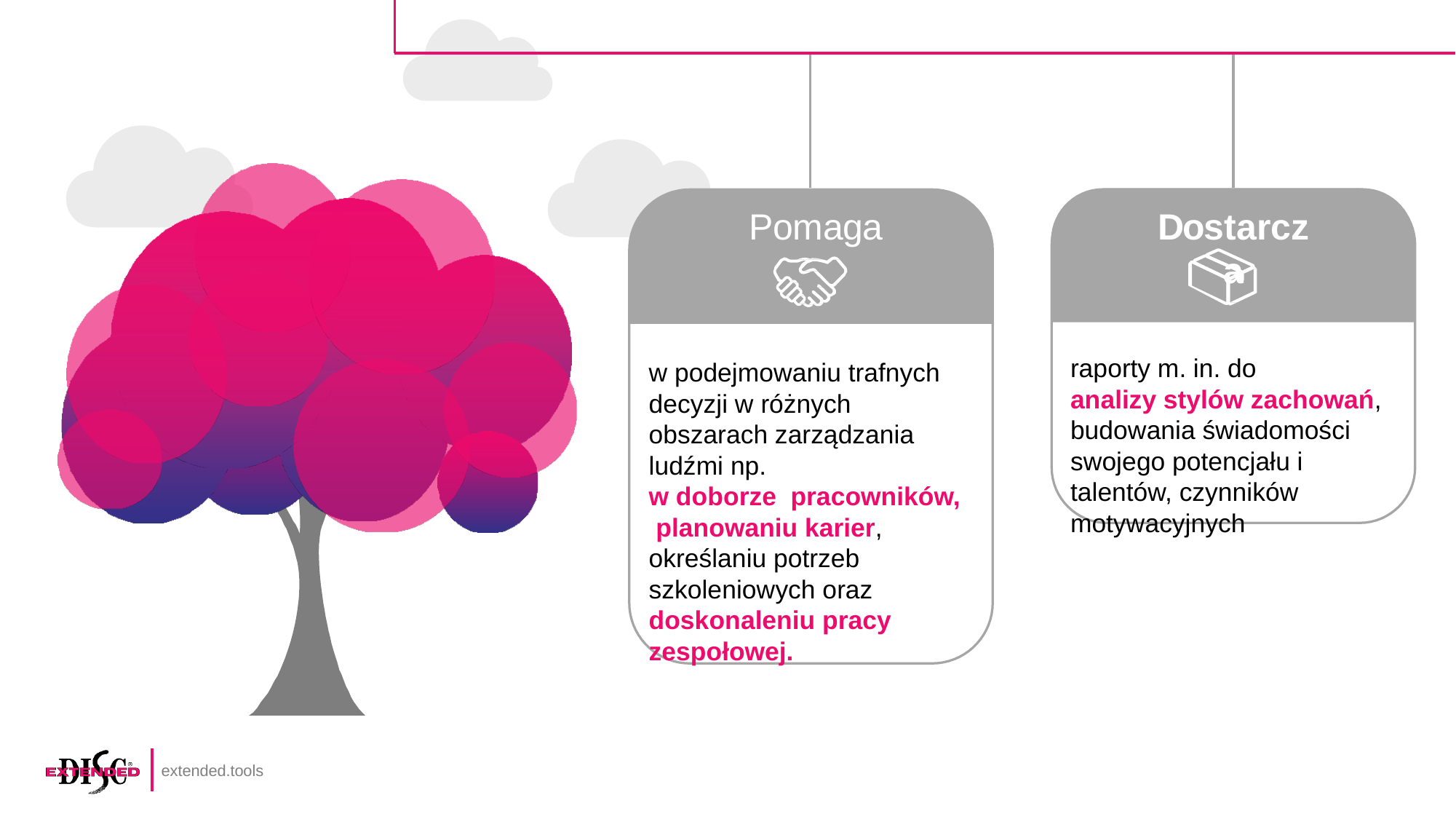

# Pomaga
Dostarcza

raporty m. in. do
analizy stylów zachowań,  budowania świadomości  swojego potencjału i  talentów, czynników  motywacyjnych
w podejmowaniu trafnych  decyzji w różnych  obszarach zarządzania  ludźmi np.
w doborze  pracowników,  planowaniu karier,  określaniu potrzeb  szkoleniowych oraz  doskonaleniu pracy  zespołowej.